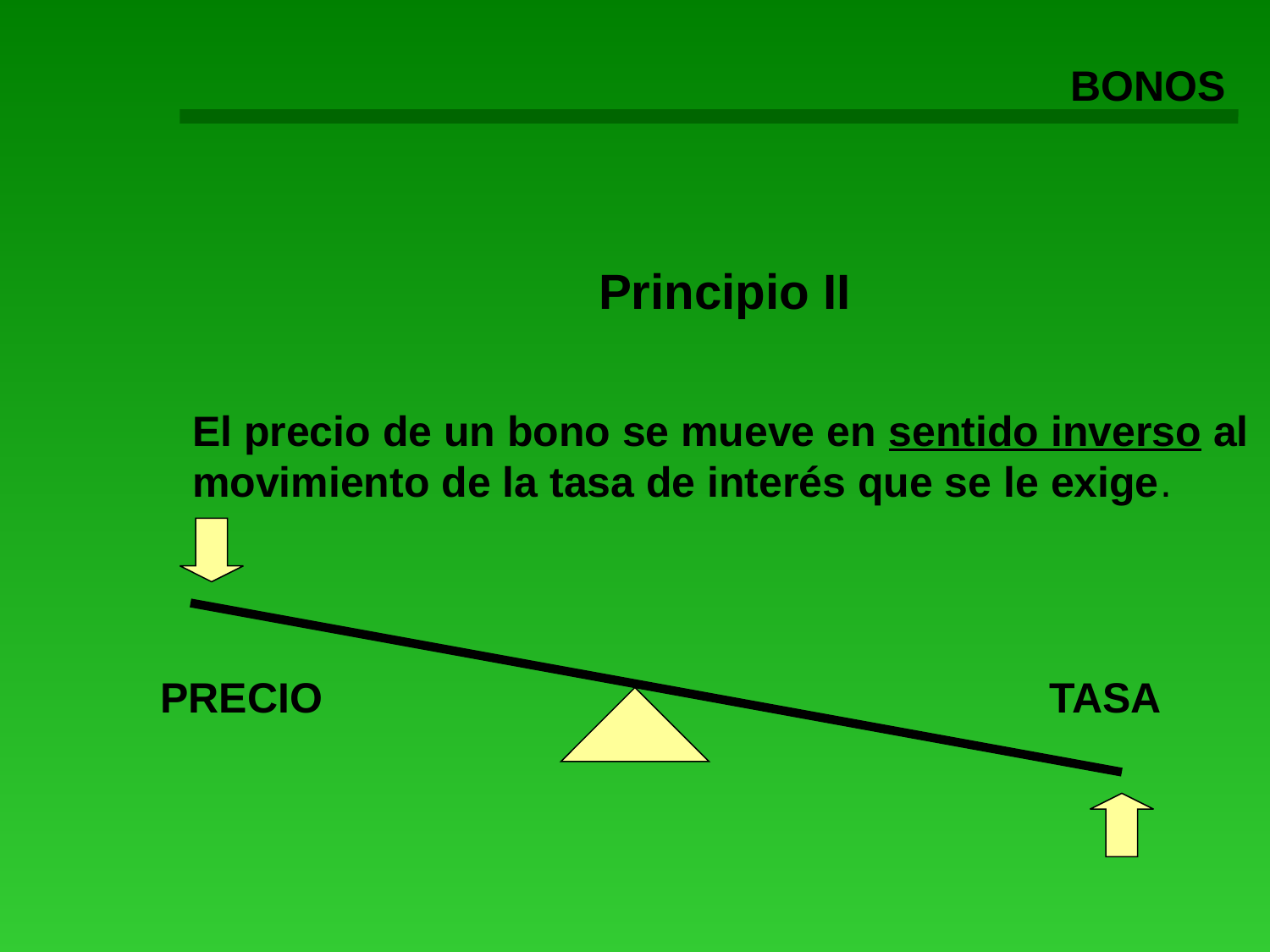

BONOS

Principio II

El precio de un bono se mueve en sentido inverso al movimiento de la tasa de interés que se le exige.

PRECIO						TASA